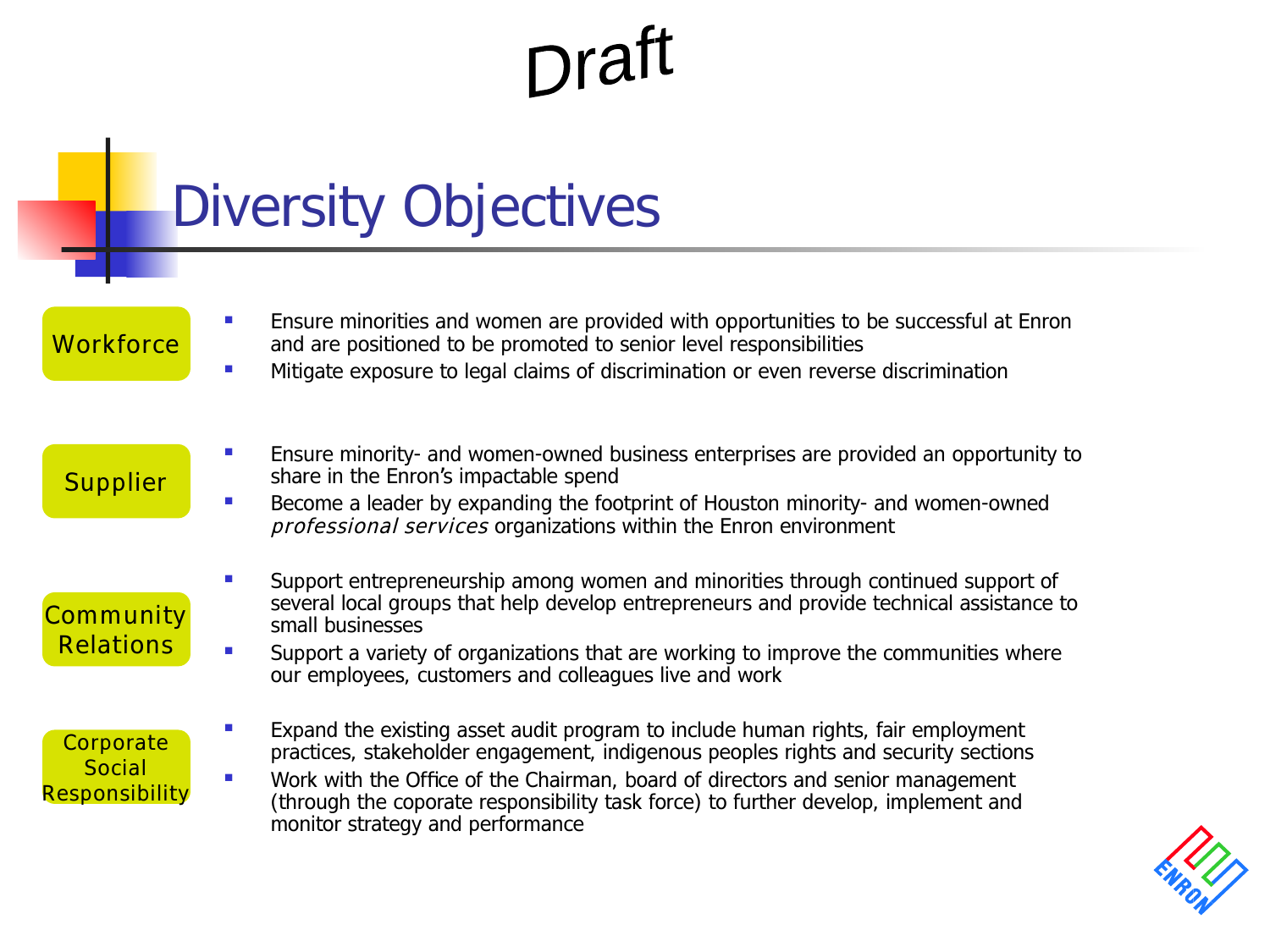

# Diversity Objectives

Ensure minorities and women are provided with opportunities to be successful at Enron and are positioned to be promoted to senior level responsibilities
Mitigate exposure to legal claims of discrimination or even reverse discrimination

Ensure minority- and women-owned business enterprises are provided an opportunity to share in the Enron’s impactable spend
Become a leader by expanding the footprint of Houston minority- and women-owned professional services organizations within the Enron environment

Support entrepreneurship among women and minorities through continued support of several local groups that help develop entrepreneurs and provide technical assistance to small businesses
Support a variety of organizations that are working to improve the communities where our employees, customers and colleagues live and work

Expand the existing asset audit program to include human rights, fair employment practices, stakeholder engagement, indigenous peoples rights and security sections
Work with the Office of the Chairman, board of directors and senior management (through the coporate responsibility task force) to further develop, implement and monitor strategy and performance

Workforce
Supplier
Community
Relations
Corporate
Social
Responsibility